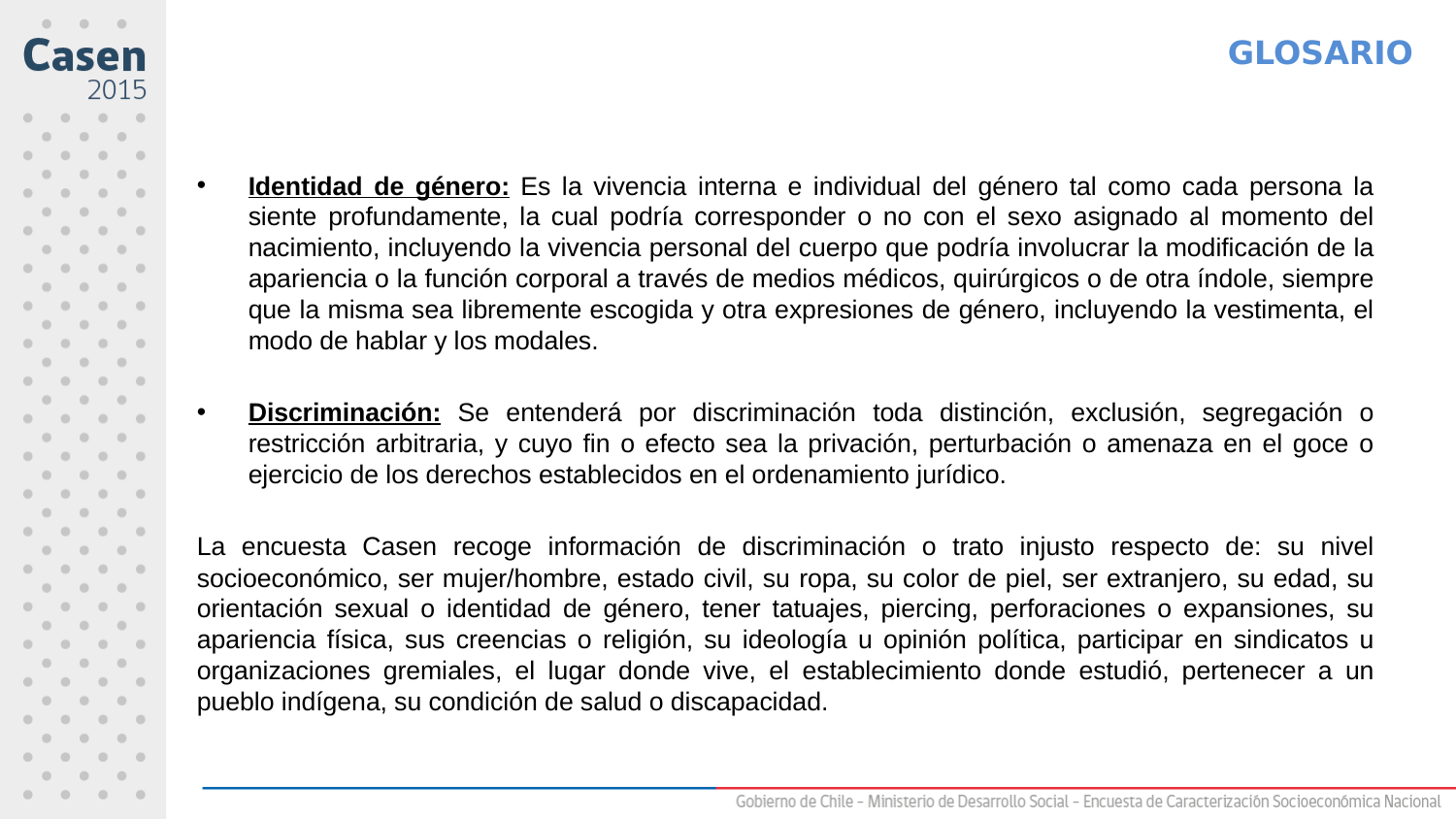

GLOSARIO
Identidad de género: Es la vivencia interna e individual del género tal como cada persona la siente profundamente, la cual podría corresponder o no con el sexo asignado al momento del nacimiento, incluyendo la vivencia personal del cuerpo que podría involucrar la modificación de la apariencia o la función corporal a través de medios médicos, quirúrgicos o de otra índole, siempre que la misma sea libremente escogida y otra expresiones de género, incluyendo la vestimenta, el modo de hablar y los modales.

Discriminación: Se entenderá por discriminación toda distinción, exclusión, segregación o restricción arbitraria, y cuyo fin o efecto sea la privación, perturbación o amenaza en el goce o ejercicio de los derechos establecidos en el ordenamiento jurídico.

La encuesta Casen recoge información de discriminación o trato injusto respecto de: su nivel socioeconómico, ser mujer/hombre, estado civil, su ropa, su color de piel, ser extranjero, su edad, su orientación sexual o identidad de género, tener tatuajes, piercing, perforaciones o expansiones, su apariencia física, sus creencias o religión, su ideología u opinión política, participar en sindicatos u organizaciones gremiales, el lugar donde vive, el establecimiento donde estudió, pertenecer a un pueblo indígena, su condición de salud o discapacidad.